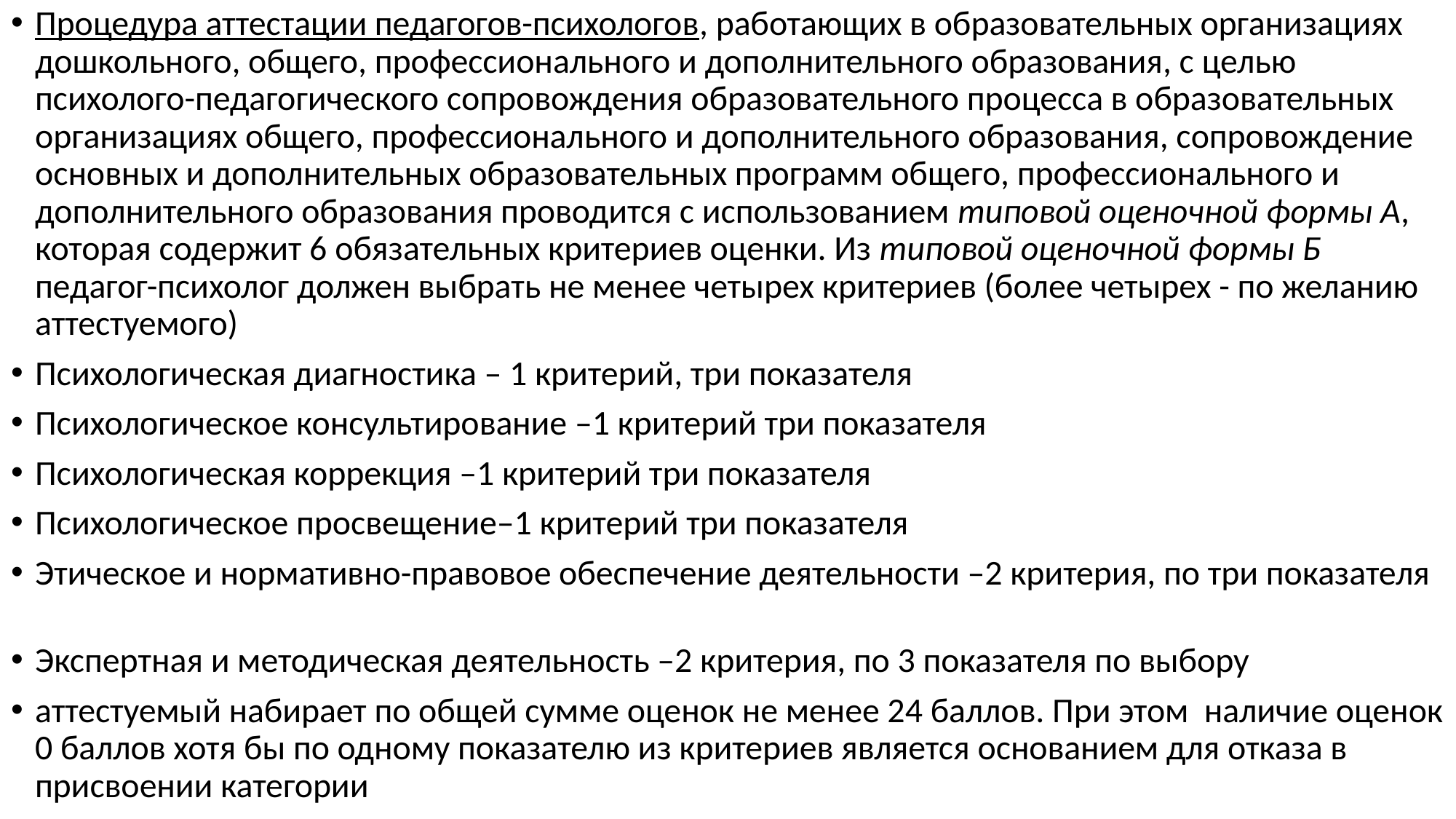

#
Процедура аттестации педагогов-психологов, работающих в образовательных организациях дошкольного, общего, профессионального и дополнительного образования, с целью психолого-педагогического сопровождения образовательного процесса в образовательных организациях общего, профессионального и дополнительного образования, сопровождение основных и дополнительных образовательных программ общего, профессионального и дополнительного образования проводится с использованием типовой оценочной формы А, которая содержит 6 обязательных критериев оценки. Из типовой оценочной формы Б педагог-психолог должен выбрать не менее четырех критериев (более четырех - по желанию аттестуемого)
Психологическая диагностика – 1 критерий, три показателя
Психологическое консультирование –1 критерий три показателя
Психологическая коррекция –1 критерий три показателя
Психологическое просвещение–1 критерий три показателя
Этическое и нормативно-правовое обеспечение деятельности –2 критерия, по три показателя
Экспертная и методическая деятельность –2 критерия, по 3 показателя по выбору
аттестуемый набирает по общей сумме оценок не менее 24 баллов. При этом  наличие оценок 0 баллов хотя бы по одному показателю из критериев является основанием для отказа в присвоении категории